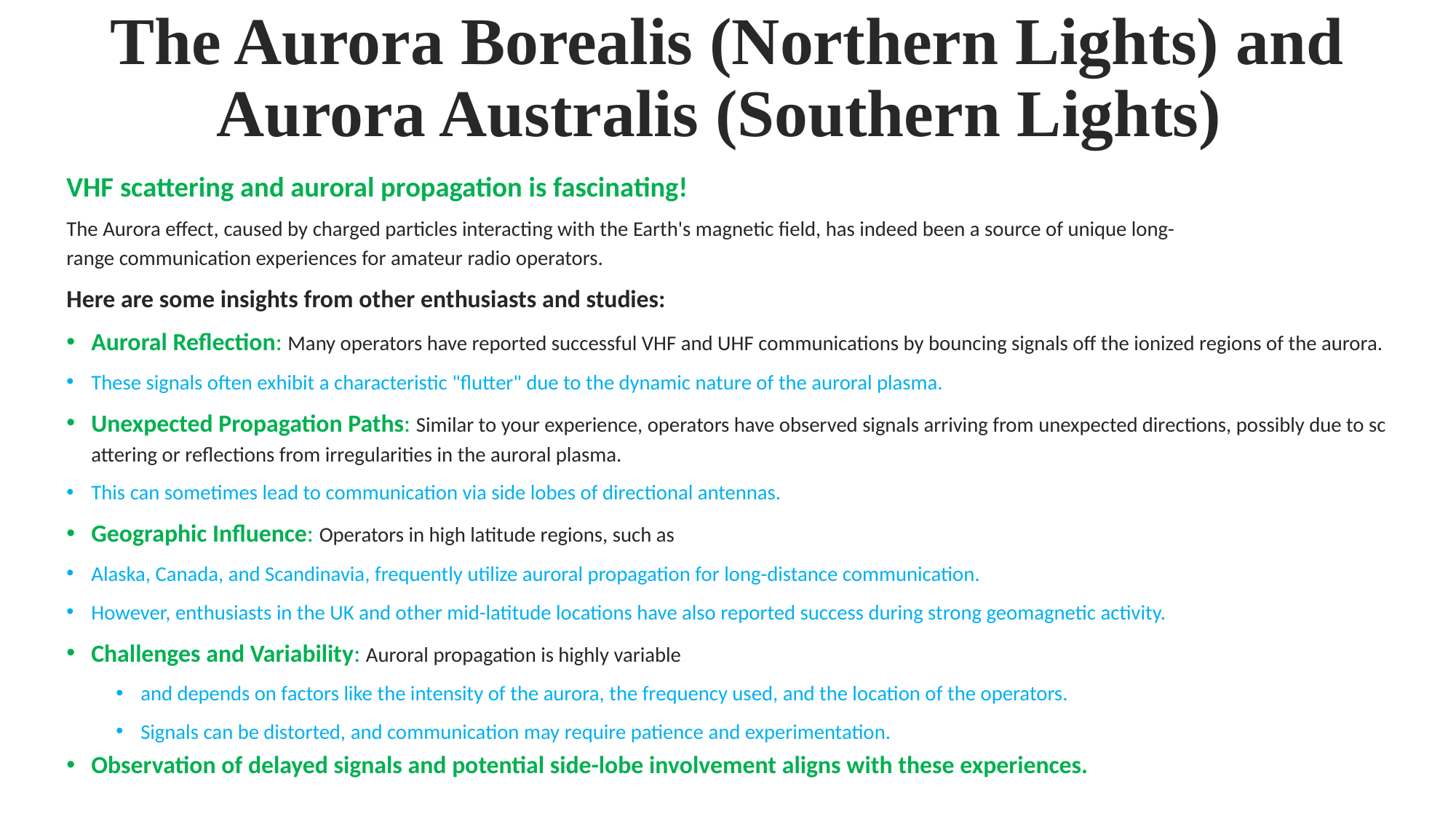

# The Aurora Borealis (Northern Lights) and Aurora Australis (Southern Lights)
VHF scattering and auroral propagation is fascinating!
The Aurora effect, caused by charged particles interacting with the Earth's magnetic field, has indeed been a source of unique long-range communication experiences for amateur radio operators.
Here are some insights from other enthusiasts and studies:
Auroral Reflection: Many operators have reported successful VHF and UHF communications by bouncing signals off the ionized regions of the aurora.
These signals often exhibit a characteristic "flutter" due to the dynamic nature of the auroral plasma.
Unexpected Propagation Paths: Similar to your experience, operators have observed signals arriving from unexpected directions, possibly due to scattering or reflections from irregularities in the auroral plasma.
This can sometimes lead to communication via side lobes of directional antennas.
Geographic Influence: Operators in high latitude regions, such as
Alaska, Canada, and Scandinavia, frequently utilize auroral propagation for long-distance communication.
However, enthusiasts in the UK and other mid-latitude locations have also reported success during strong geomagnetic activity.
Challenges and Variability: Auroral propagation is highly variable
and depends on factors like the intensity of the aurora, the frequency used, and the location of the operators.
Signals can be distorted, and communication may require patience and experimentation.
Observation of delayed signals and potential side-lobe involvement aligns with these experiences.